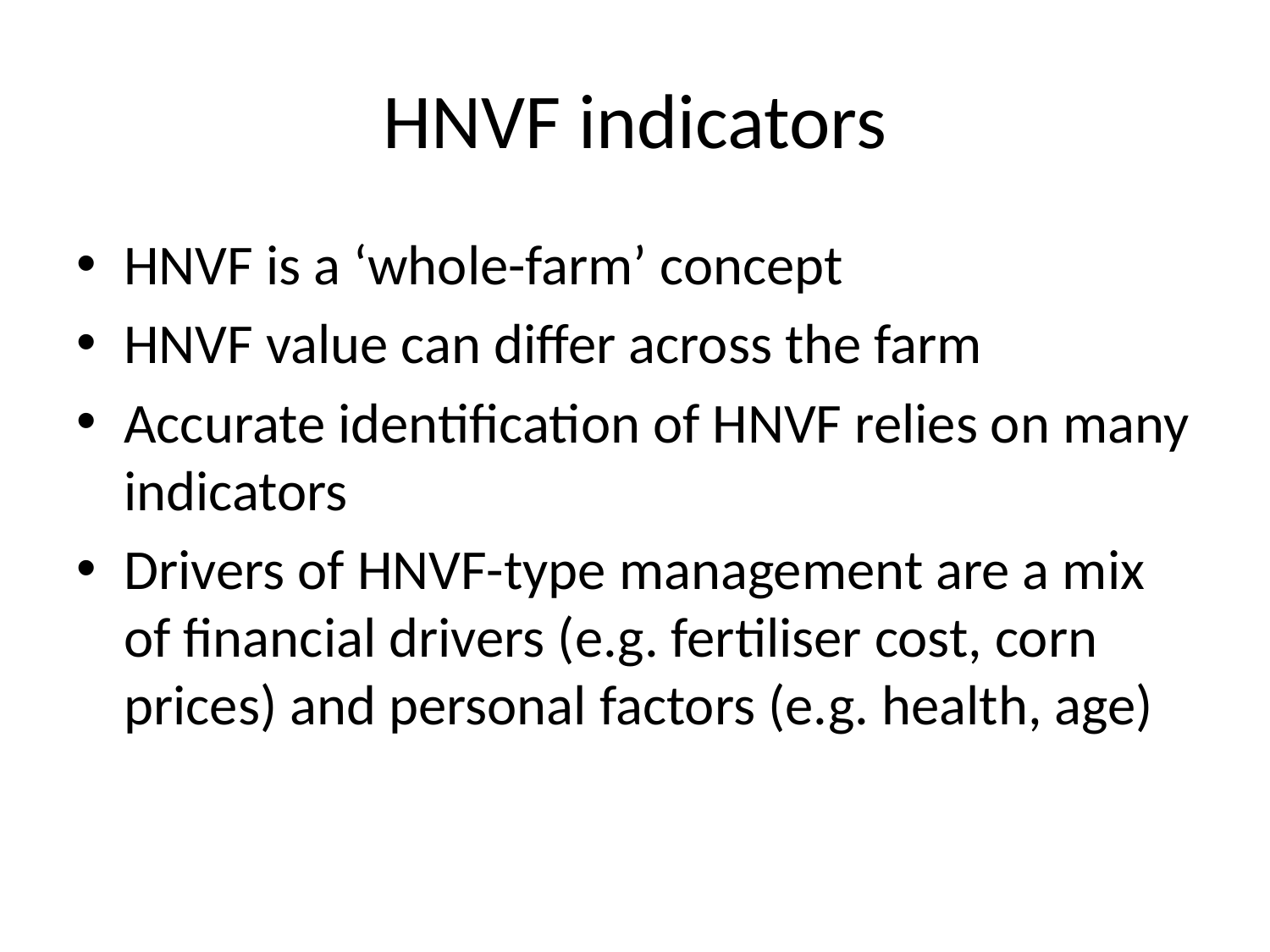

# HNVF indicators
HNVF is a ‘whole-farm’ concept
HNVF value can differ across the farm
Accurate identification of HNVF relies on many indicators
Drivers of HNVF-type management are a mix of financial drivers (e.g. fertiliser cost, corn prices) and personal factors (e.g. health, age)